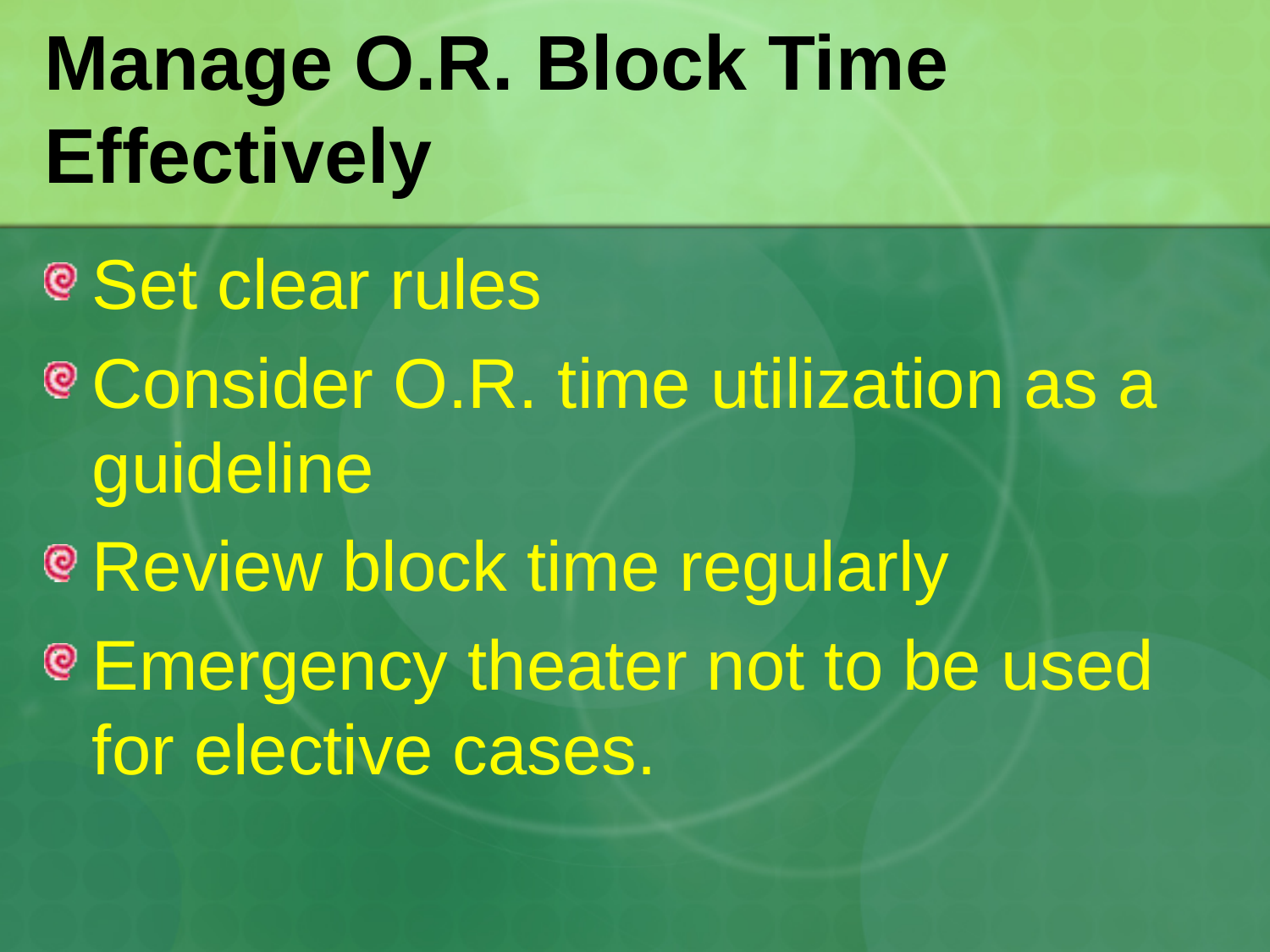

# Manage O.R. Block Time Effectively
Set clear rules
Consider O.R. time utilization as a guideline
Review block time regularly
Emergency theater not to be used for elective cases.